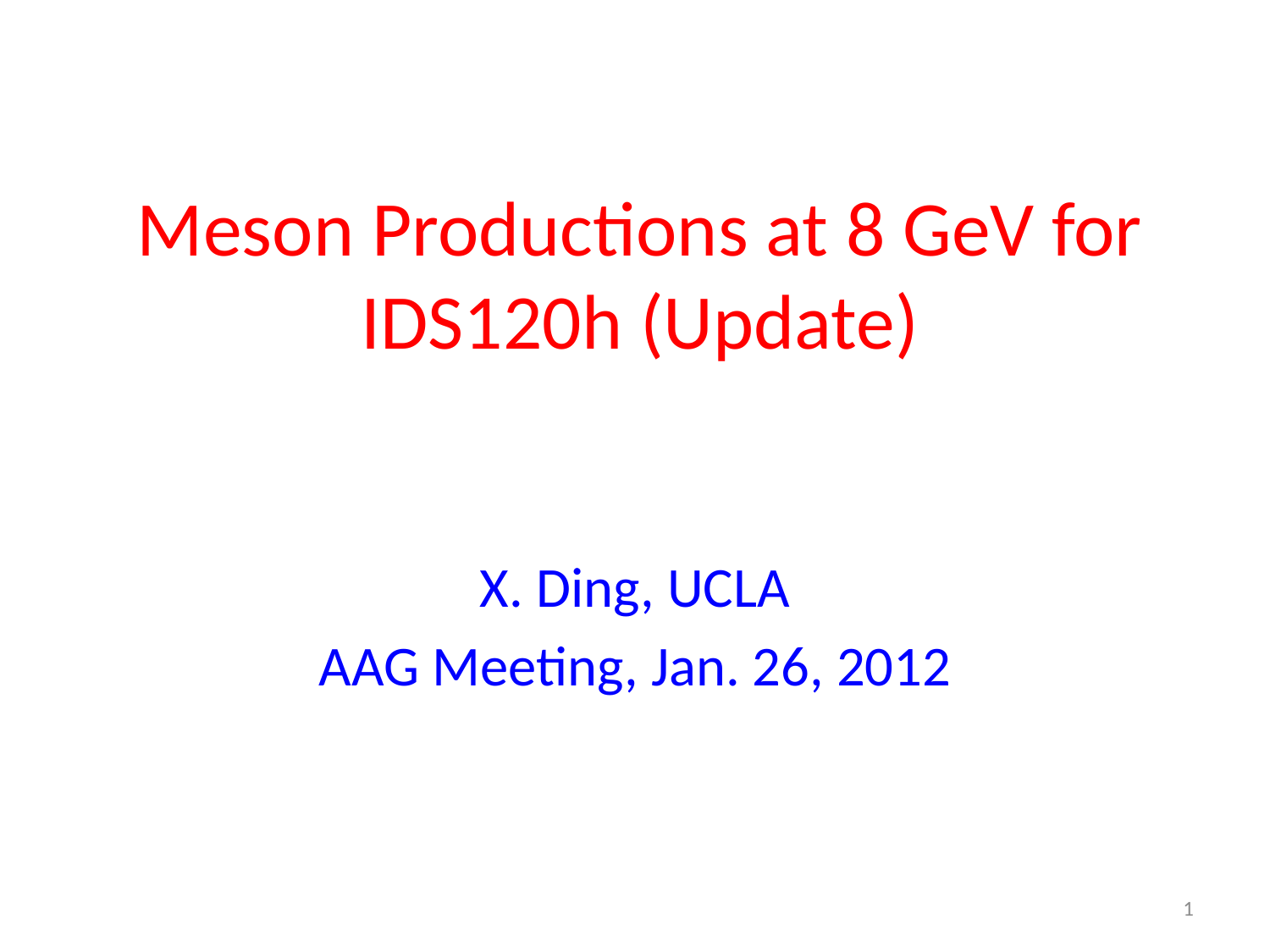

# Meson Productions at 8 GeV for IDS120h (Update)

X. Ding, UCLA
AAG Meeting, Jan. 26, 2012
1